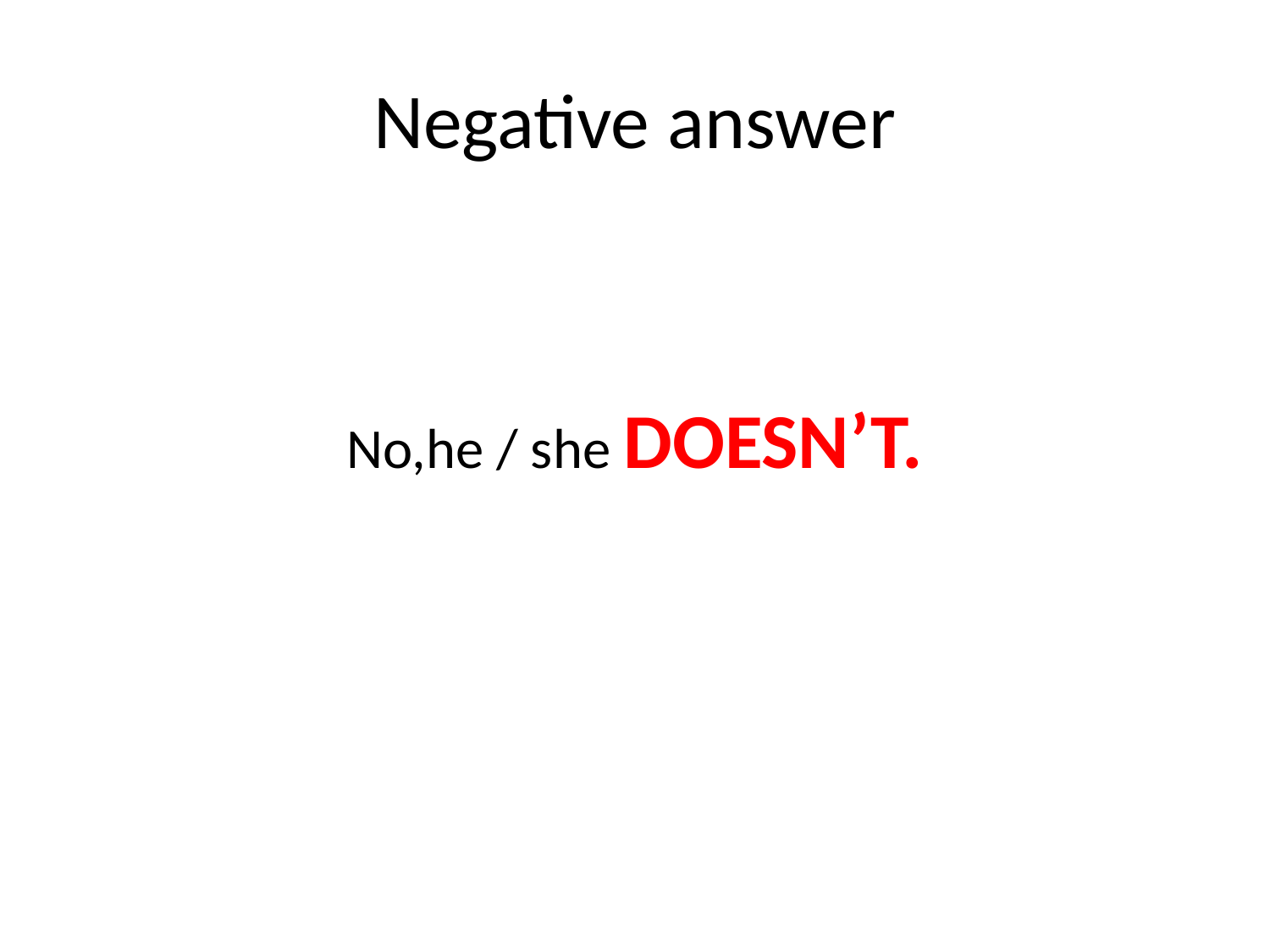

# Negative answer

No,he / she DOESN’T.